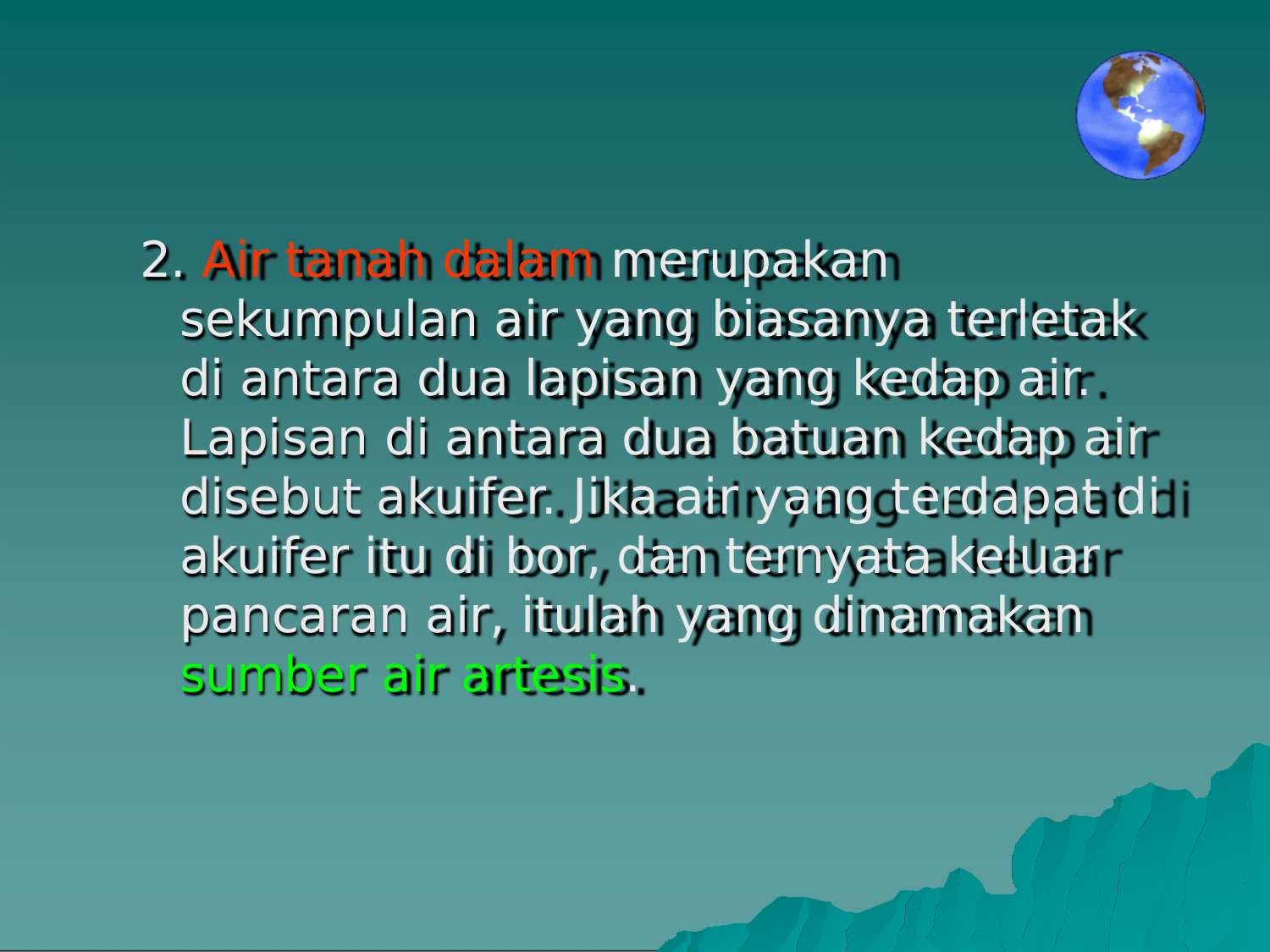

2. Air tanah dalam merupakan  sekumpulan air yang biasanya terletak  di antara dua lapisan yang kedap air.  Lapisan di antara dua batuan kedap air  disebut akuifer. Jika air yang terdapat di  akuifer itu di bor, dan ternyata keluar  pancaran air, itulah yang dinamakan  sumber air artesis.